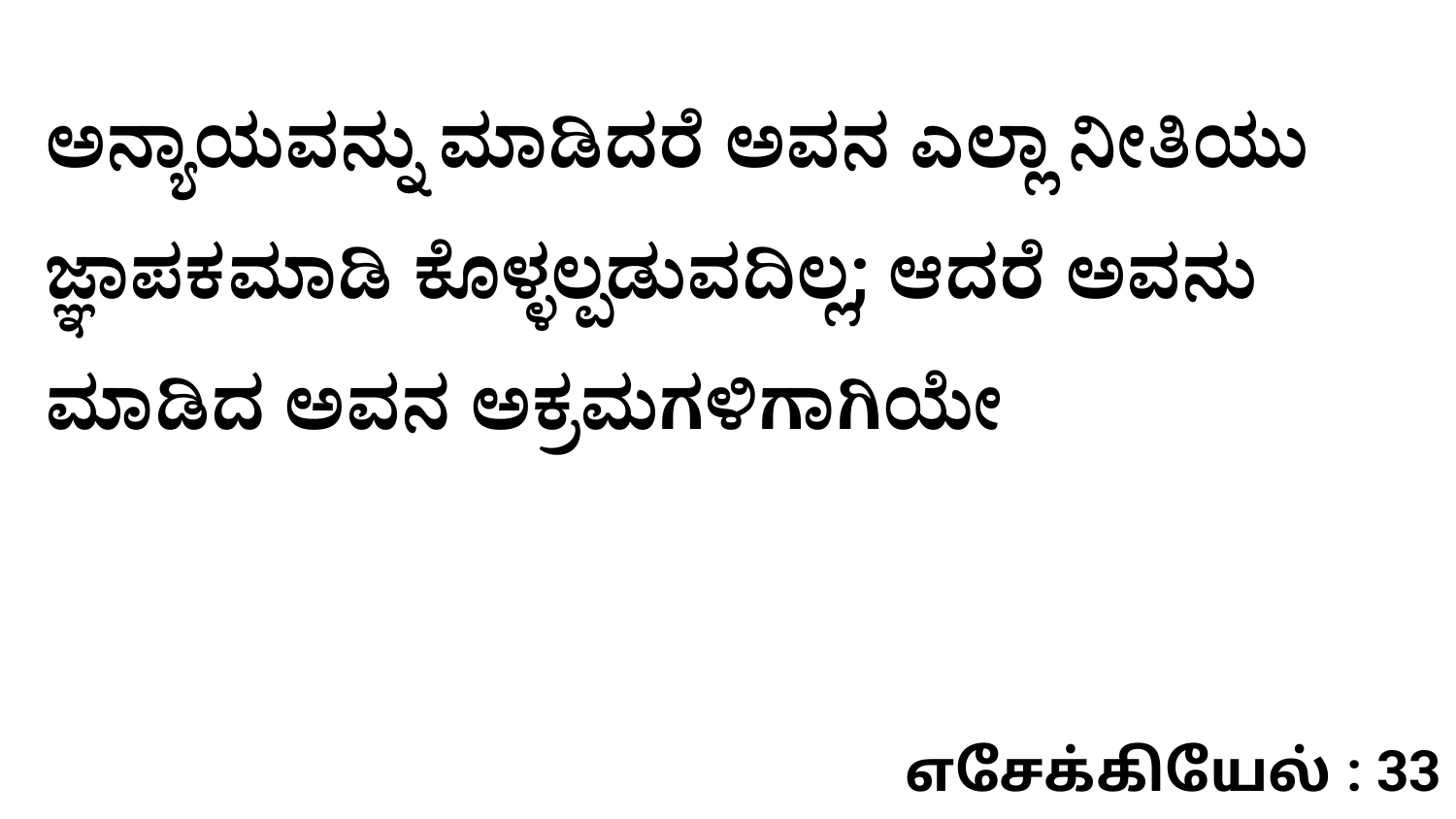

ಅನ್ಯಾಯವನ್ನು ಮಾಡಿದರೆ ಅವನ ಎಲ್ಲಾ ನೀತಿಯು ಜ್ಞಾಪಕಮಾಡಿ ಕೊಳ್ಳಲ್ಪಡುವದಿಲ್ಲ; ಆದರೆ ಅವನು ಮಾಡಿದ ಅವನ ಅಕ್ರಮಗಳಿಗಾಗಿಯೇ
எசேக்கியேல் : 33